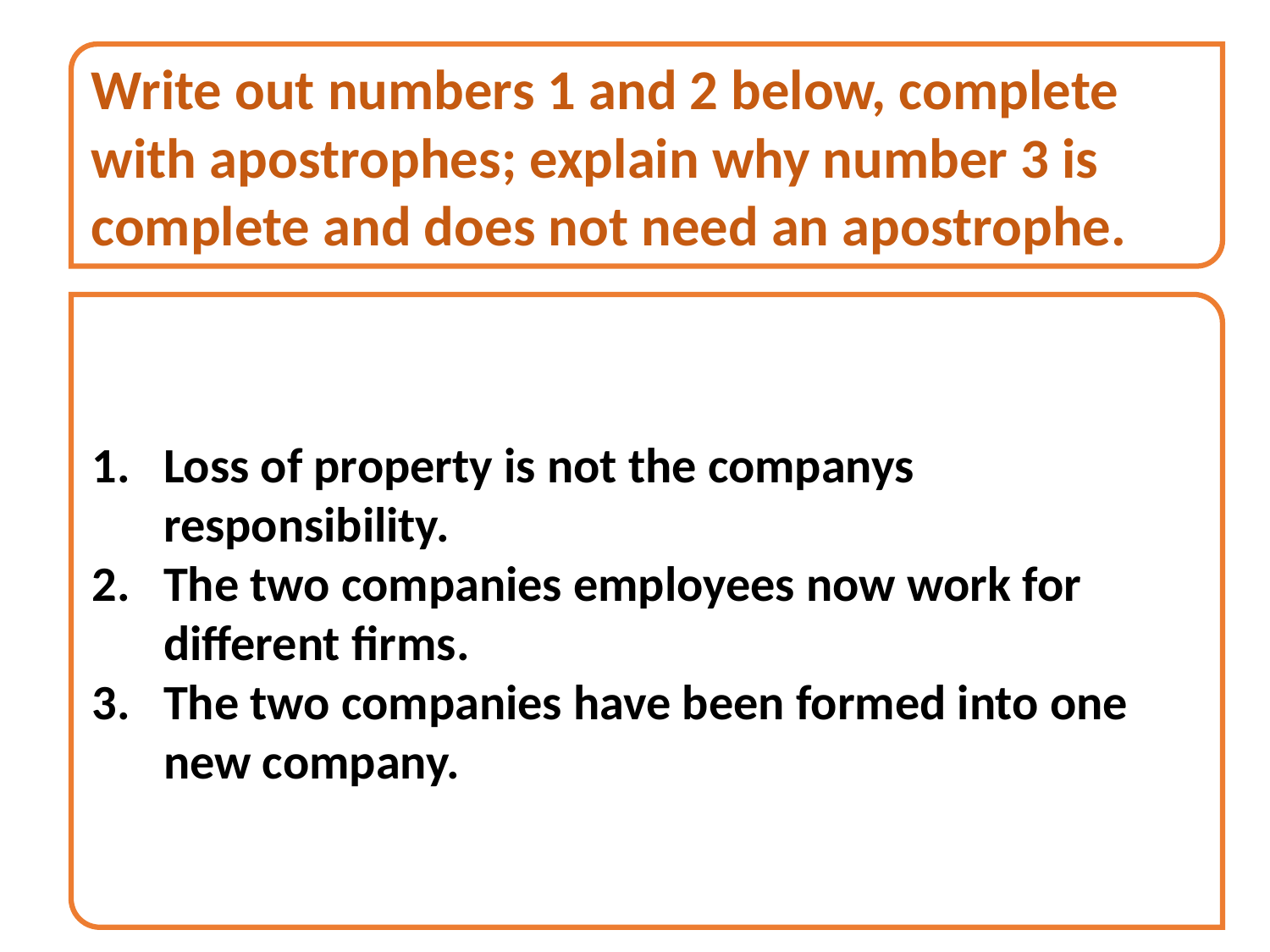

Write out numbers 1 and 2 below, complete with apostrophes; explain why number 3 is complete and does not need an apostrophe.
Loss of property is not the companys responsibility.
The two companies employees now work for different firms.
The two companies have been formed into one new company.